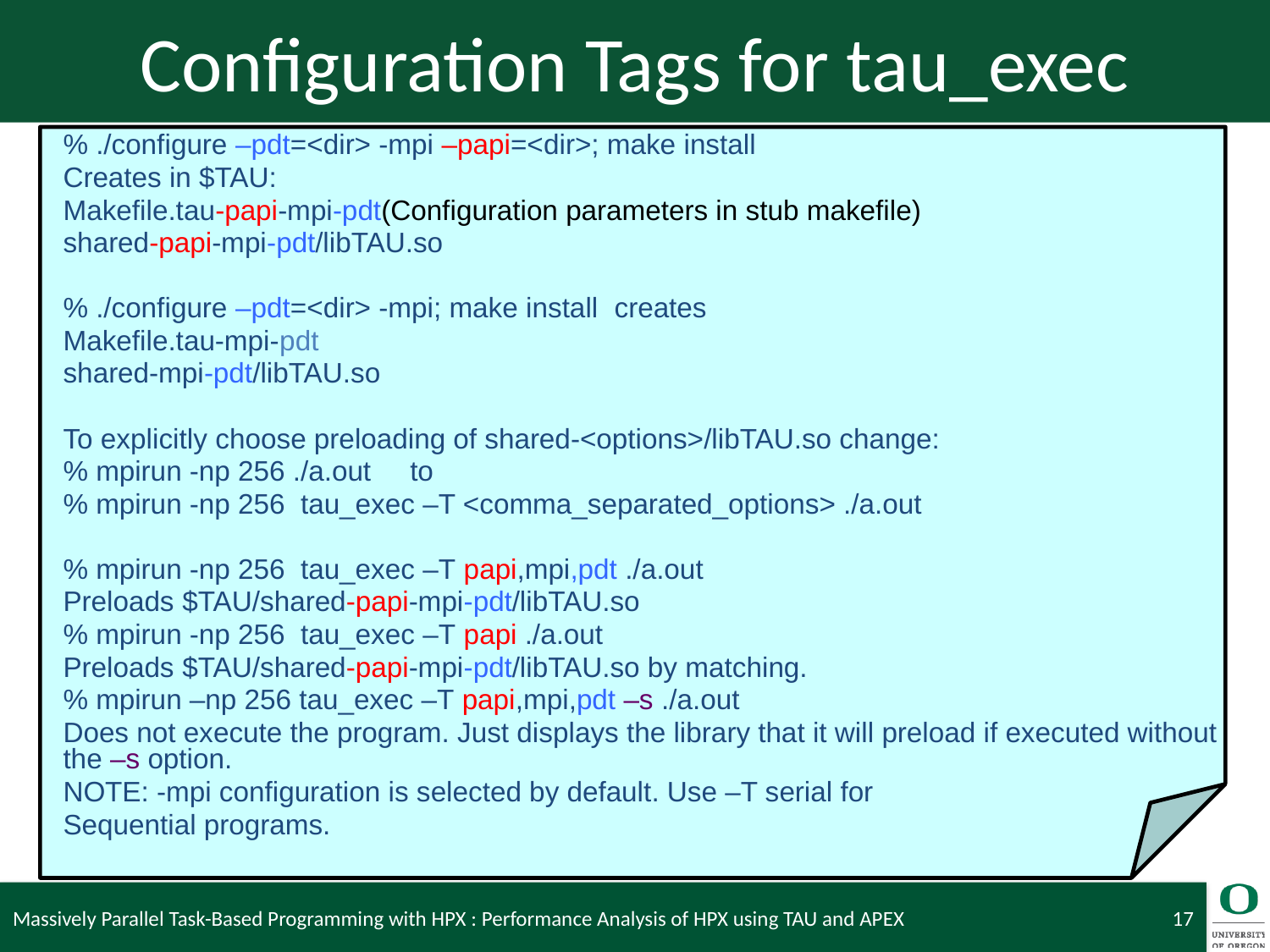

# Configuration Tags for tau_exec

% ./configure –pdt=<dir> -mpi –papi=<dir>; make install
Creates in $TAU:
Makefile.tau-papi-mpi-pdt(Configuration parameters in stub makefile)
shared-papi-mpi-pdt/libTAU.so

% ./configure –pdt=<dir> -mpi; make install  creates
Makefile.tau-mpi-pdt
shared-mpi-pdt/libTAU.so

To explicitly choose preloading of shared-<options>/libTAU.so change:
% mpirun -np 256 ./a.out     to
% mpirun -np 256  tau_exec –T <comma_separated_options> ./a.out

% mpirun -np 256  tau_exec –T papi,mpi,pdt ./a.out
Preloads $TAU/shared-papi-mpi-pdt/libTAU.so
% mpirun -np 256  tau_exec –T papi ./a.out
Preloads $TAU/shared-papi-mpi-pdt/libTAU.so by matching.
% mpirun –np 256 tau_exec –T papi,mpi,pdt –s ./a.out
Does not execute the program. Just displays the library that it will preload if executed without the –s option.
NOTE: -mpi configuration is selected by default. Use –T serial for
Sequential programs.
Massively Parallel Task-Based Programming with HPX : Performance Analysis of HPX using TAU and APEX
17